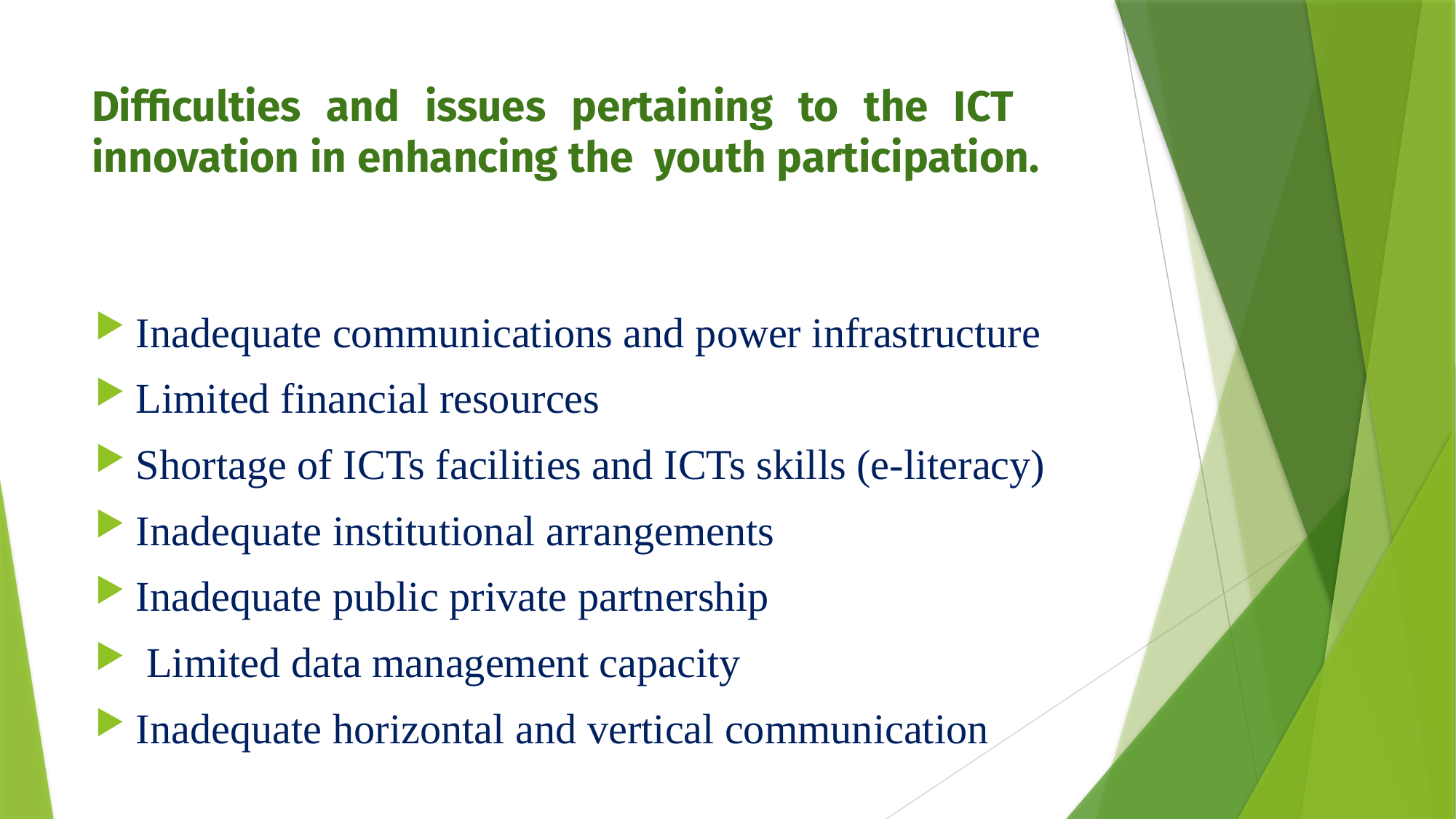

# Difficulties and issues pertaining to the ICT  innovation in enhancing the  youth participation.
Inadequate communications and power infrastructure
Limited financial resources
Shortage of ICTs facilities and ICTs skills (e-literacy)
Inadequate institutional arrangements
Inadequate public private partnership
 Limited data management capacity
Inadequate horizontal and vertical communication